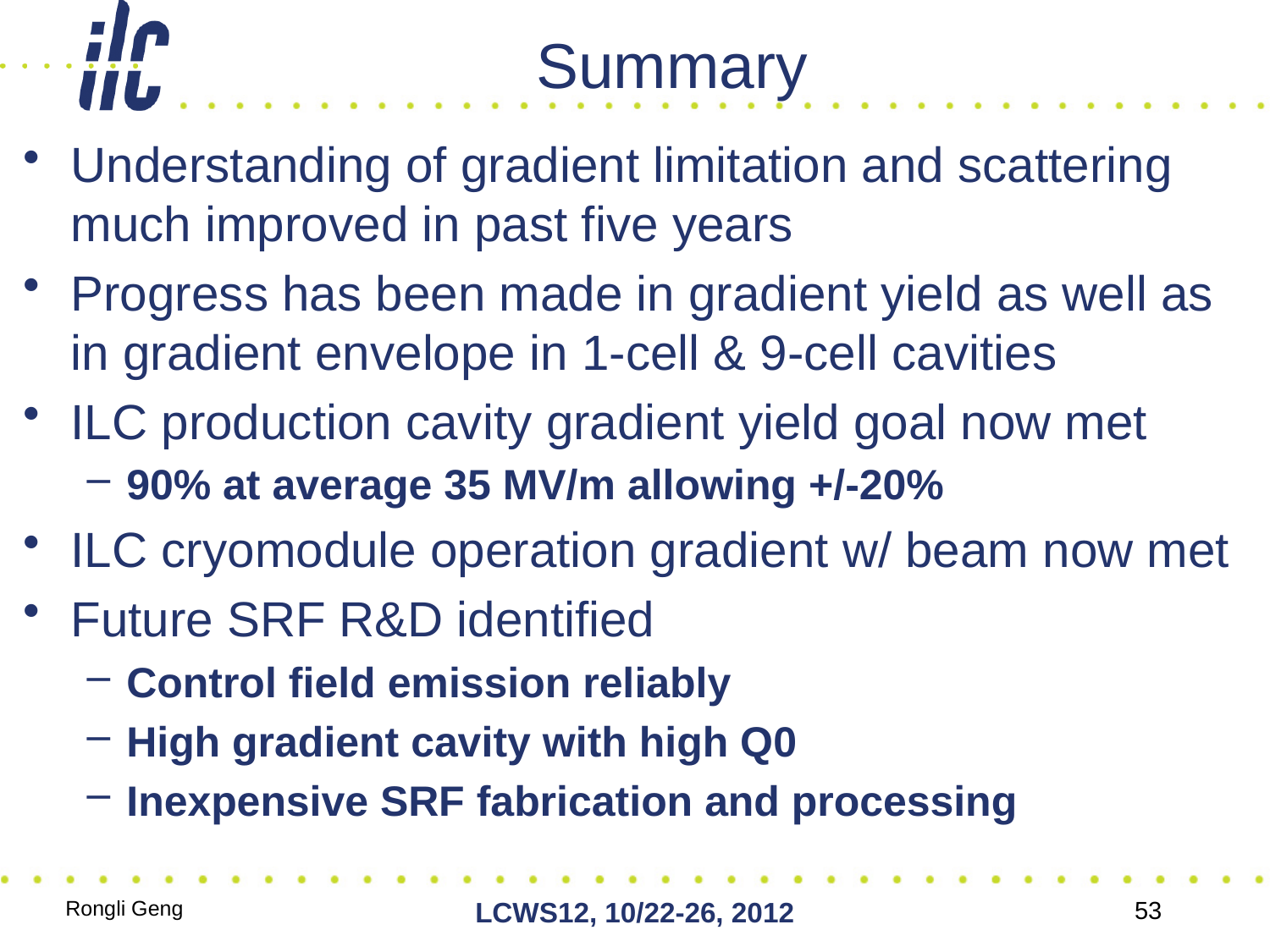

# Summary
Understanding of gradient limitation and scattering much improved in past five years
Progress has been made in gradient yield as well as in gradient envelope in 1-cell & 9-cell cavities
ILC production cavity gradient yield goal now met
90% at average 35 MV/m allowing +/-20%
ILC cryomodule operation gradient w/ beam now met
Future SRF R&D identified
Control field emission reliably
High gradient cavity with high Q0
Inexpensive SRF fabrication and processing

Rongli Geng
LCWS12, 10/22-26, 2012
53